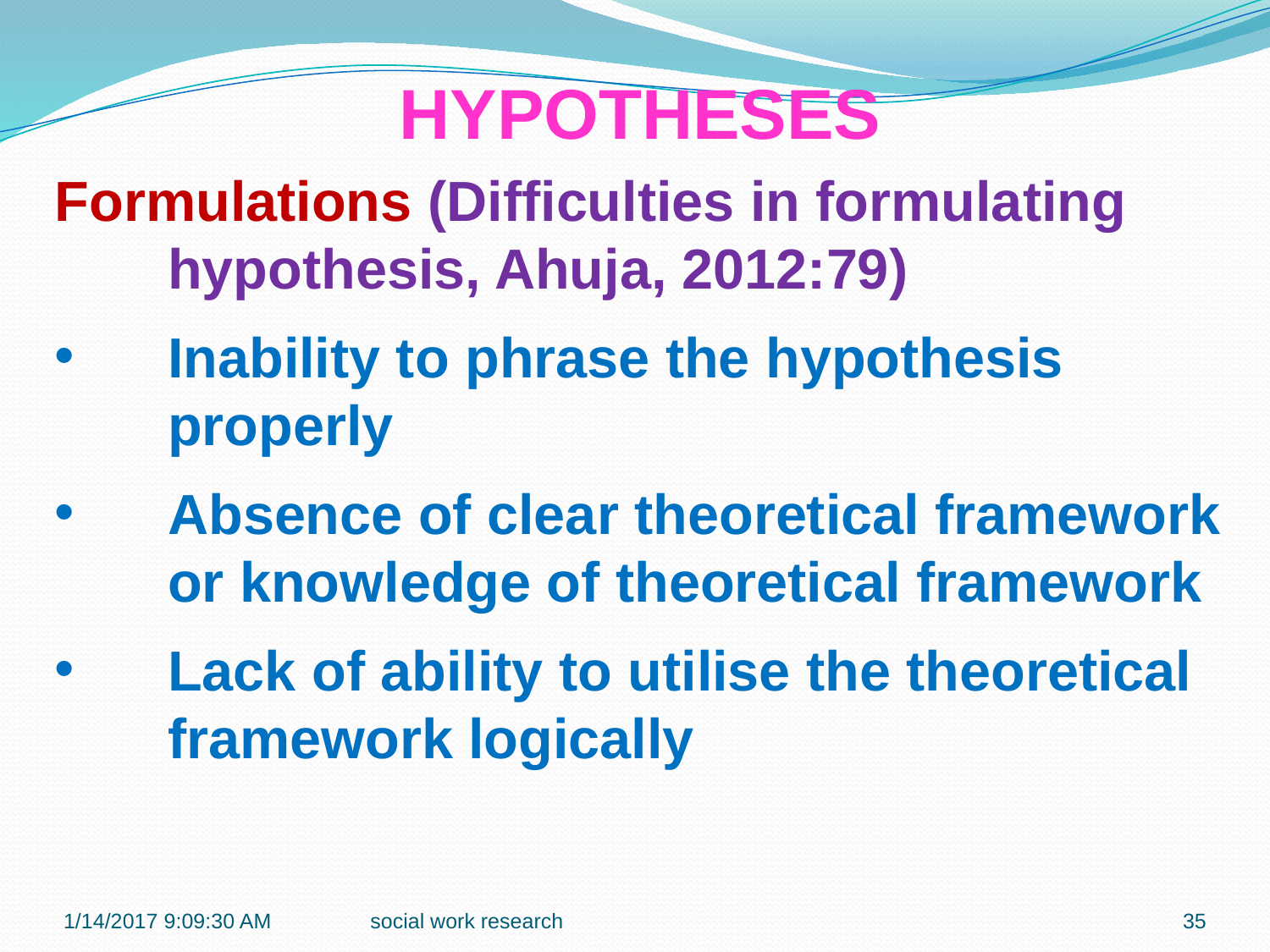

HYPOTHESES
Formulations (Difficulties in formulating hypothesis, Ahuja, 2012:79)
Inability to phrase the hypothesis properly
Absence of clear theoretical framework or knowledge of theoretical framework
Lack of ability to utilise the theoretical framework logically

1/14/2017 9:09:30 AM
social work research
35